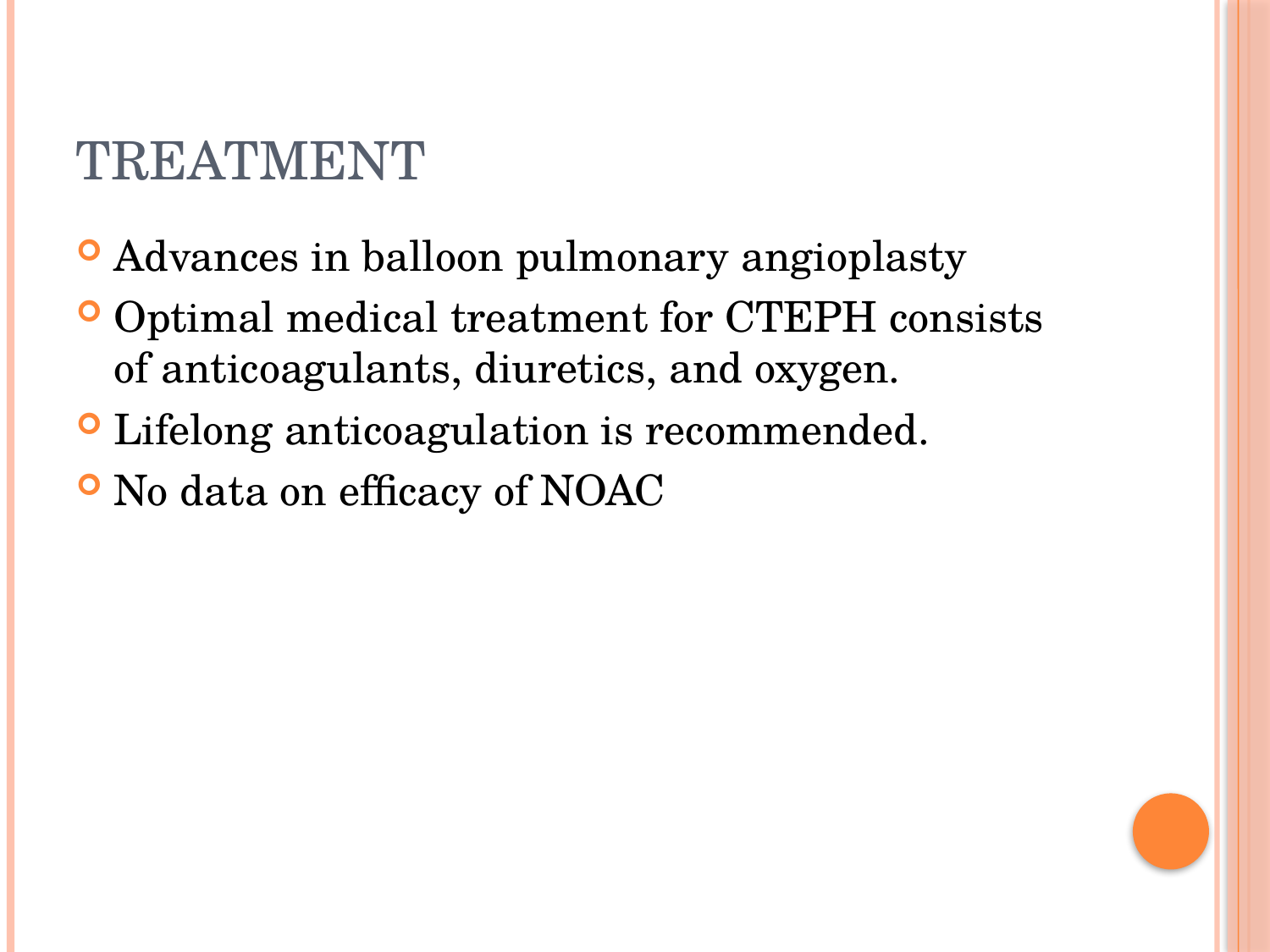

# Treatment
Advances in balloon pulmonary angioplasty
Optimal medical treatment for CTEPH consists of anticoagulants, diuretics, and oxygen.
Lifelong anticoagulation is recommended.
No data on efficacy of NOAC